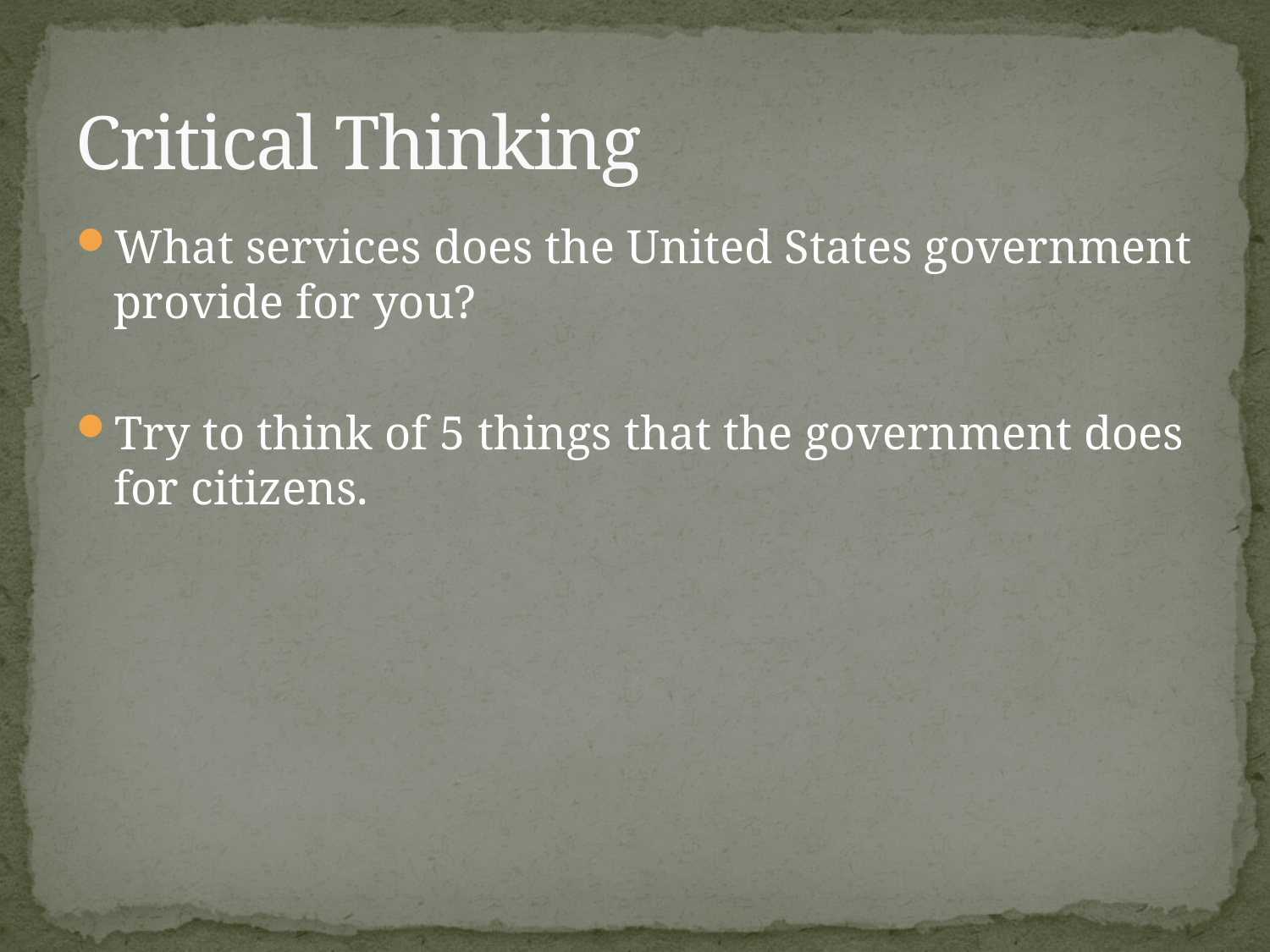

# Critical Thinking
What services does the United States government provide for you?

Try to think of 5 things that the government does for citizens.